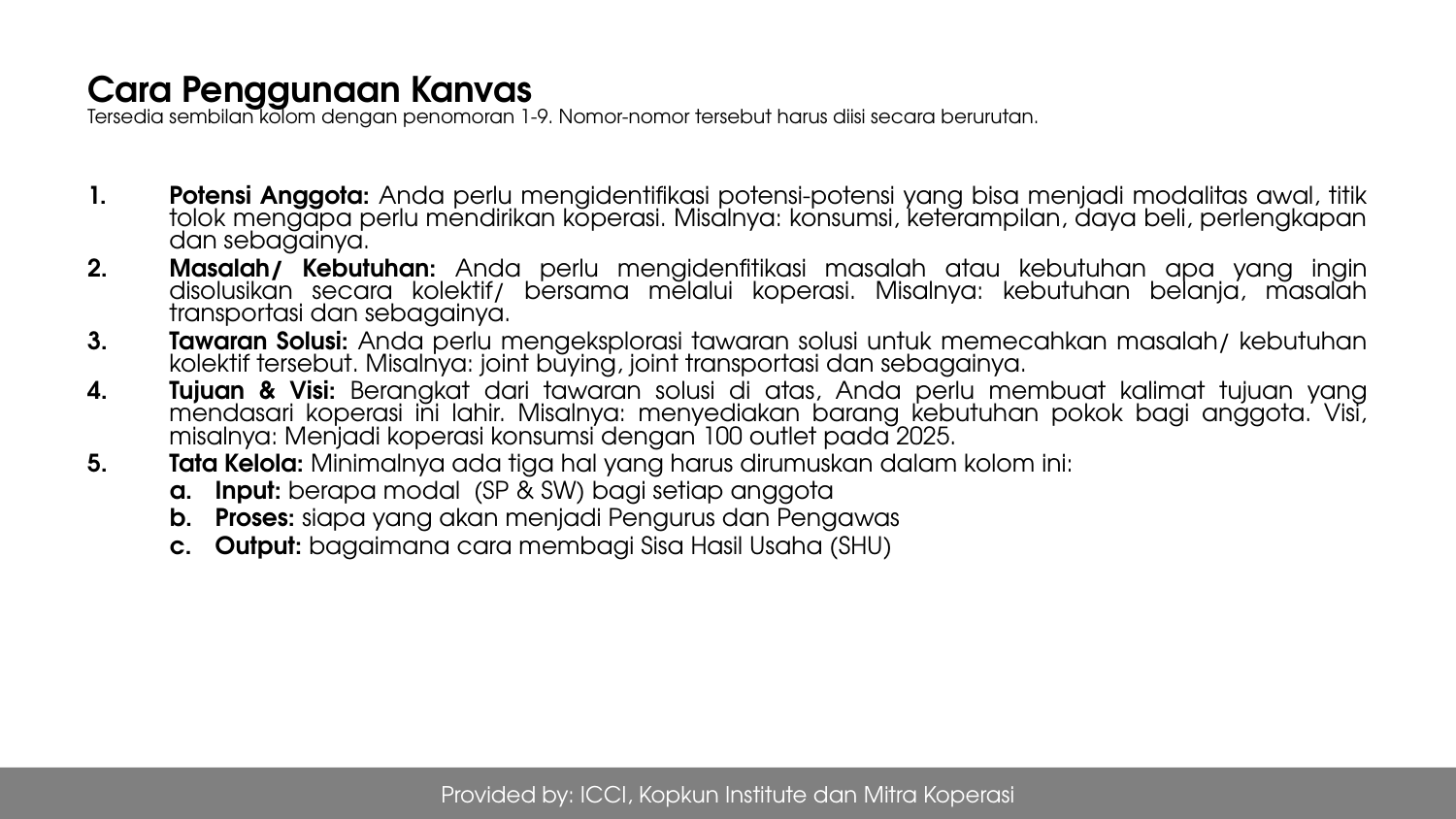

# Cara Penggunaan Kanvas Tersedia sembilan kolom dengan penomoran 1-9. Nomor-nomor tersebut harus diisi secara berurutan.
Potensi Anggota: Anda perlu mengidentifikasi potensi-potensi yang bisa menjadi modalitas awal, titik tolok mengapa perlu mendirikan koperasi. Misalnya: konsumsi, keterampilan, daya beli, perlengkapan dan sebagainya.
Masalah/ Kebutuhan: Anda perlu mengidenfitikasi masalah atau kebutuhan apa yang ingin disolusikan secara kolektif/ bersama melalui koperasi. Misalnya: kebutuhan belanja, masalah transportasi dan sebagainya.
Tawaran Solusi: Anda perlu mengeksplorasi tawaran solusi untuk memecahkan masalah/ kebutuhan kolektif tersebut. Misalnya: joint buying, joint transportasi dan sebagainya.
Tujuan & Visi: Berangkat dari tawaran solusi di atas, Anda perlu membuat kalimat tujuan yang mendasari koperasi ini lahir. Misalnya: menyediakan barang kebutuhan pokok bagi anggota. Visi, misalnya: Menjadi koperasi konsumsi dengan 100 outlet pada 2025.
Tata Kelola: Minimalnya ada tiga hal yang harus dirumuskan dalam kolom ini:
Input: berapa modal  (SP & SW) bagi setiap anggota
Proses: siapa yang akan menjadi Pengurus dan Pengawas
Output: bagaimana cara membagi Sisa Hasil Usaha (SHU)

Provided by: ICCI, Kopkun Institute dan Mitra Koperasi